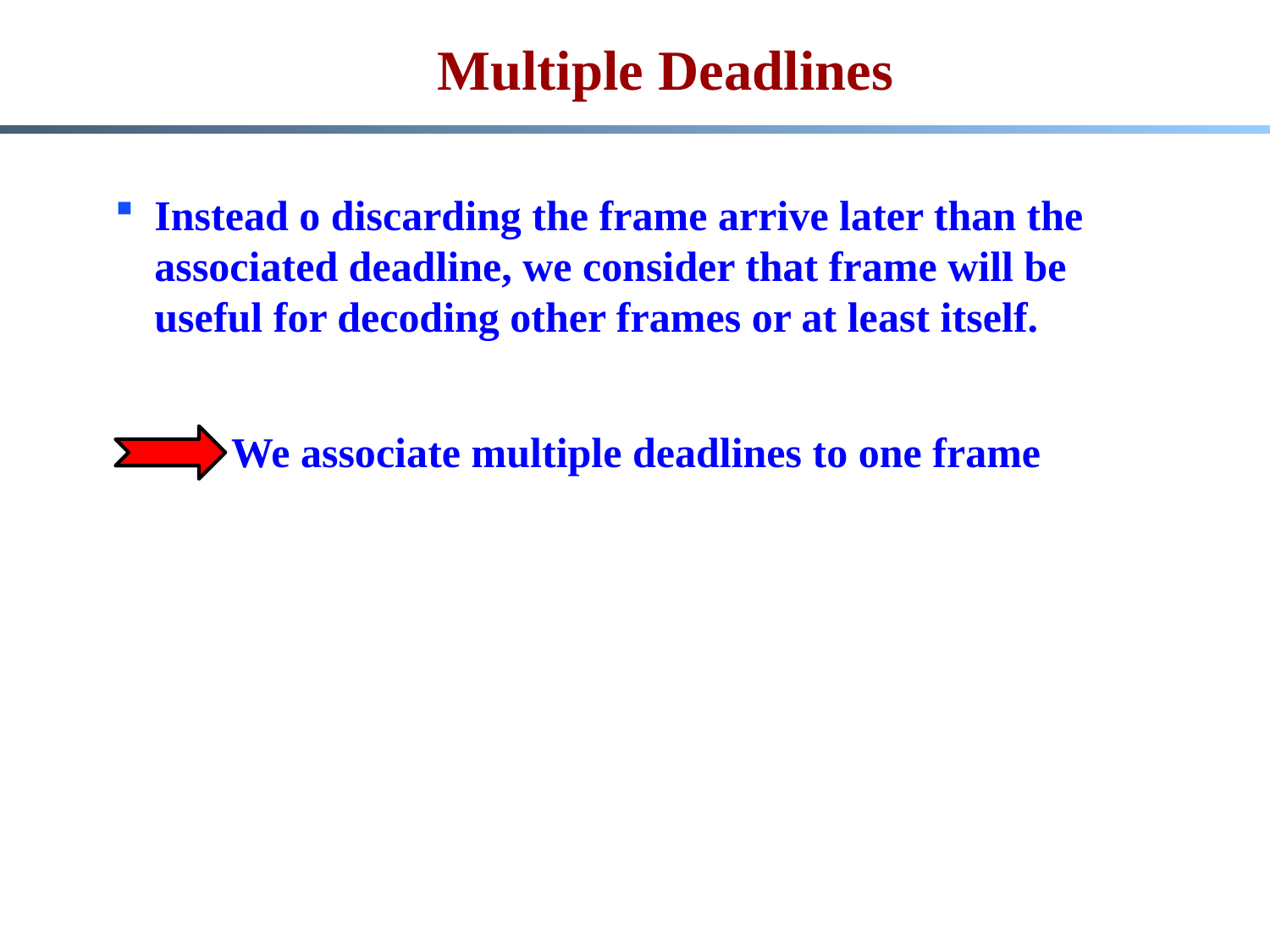

# Multiple Deadlines
Instead o discarding the frame arrive later than the associated deadline, we consider that frame will be useful for decoding other frames or at least itself.

           We associate multiple deadlines to one frame